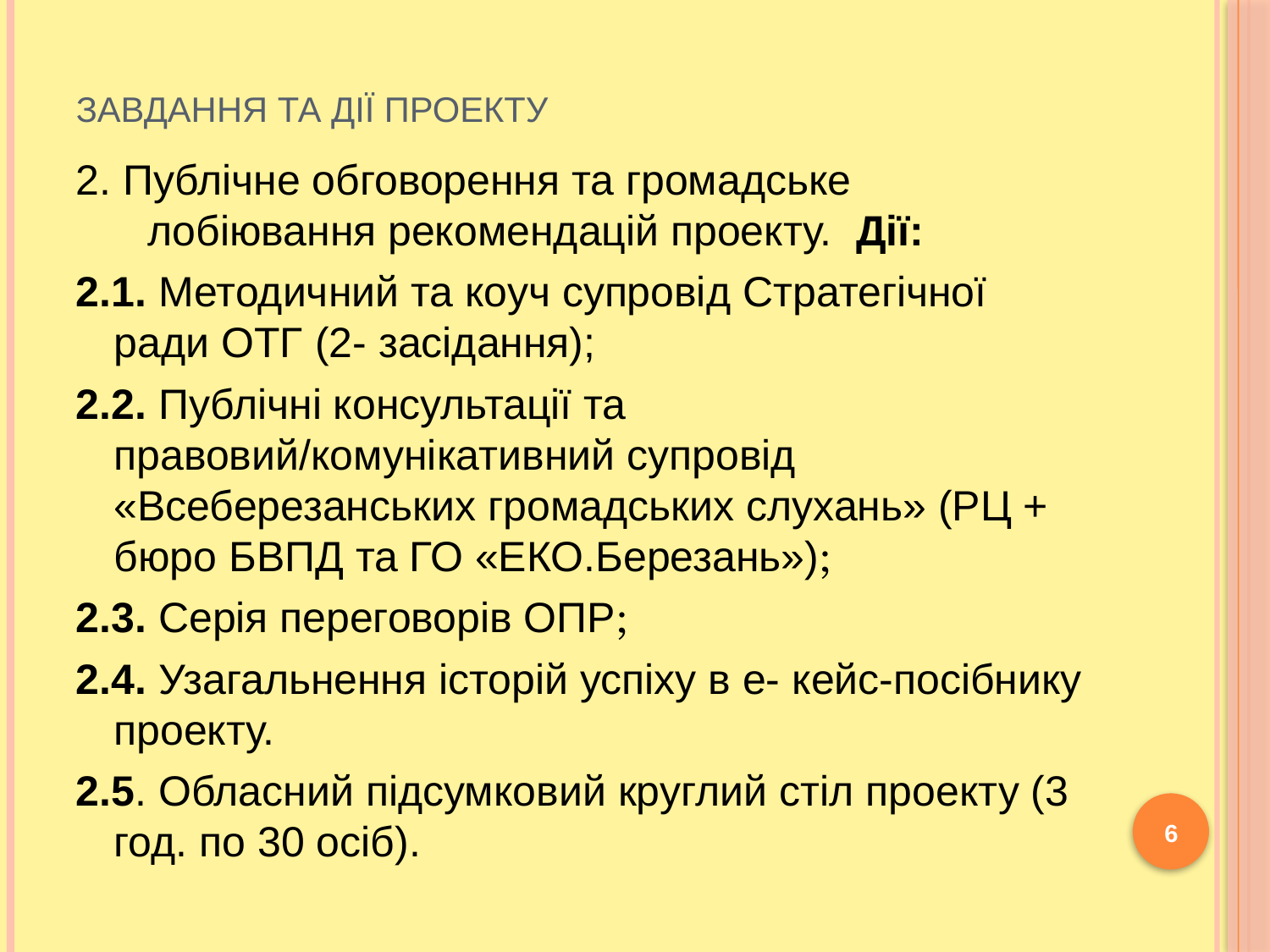

# Завдання та дії проекту
2. Публічне обговорення та громадське лобіювання рекомендацій проекту.  Дії:
2.1. Методичний та коуч супровід Стратегічної ради ОТГ (2- засідання);
2.2. Публічні консультації та правовий/комунікативний супровід «Всеберезанських громадських слухань» (РЦ + бюро БВПД та ГО «ЕКО.Березань»);
2.3. Серія переговорів ОПР;
2.4. Узагальнення історій успіху в е- кейс-посібнику проекту.
2.5. Обласний підсумковий круглий стіл проекту (3 год. по 30 осіб).

6